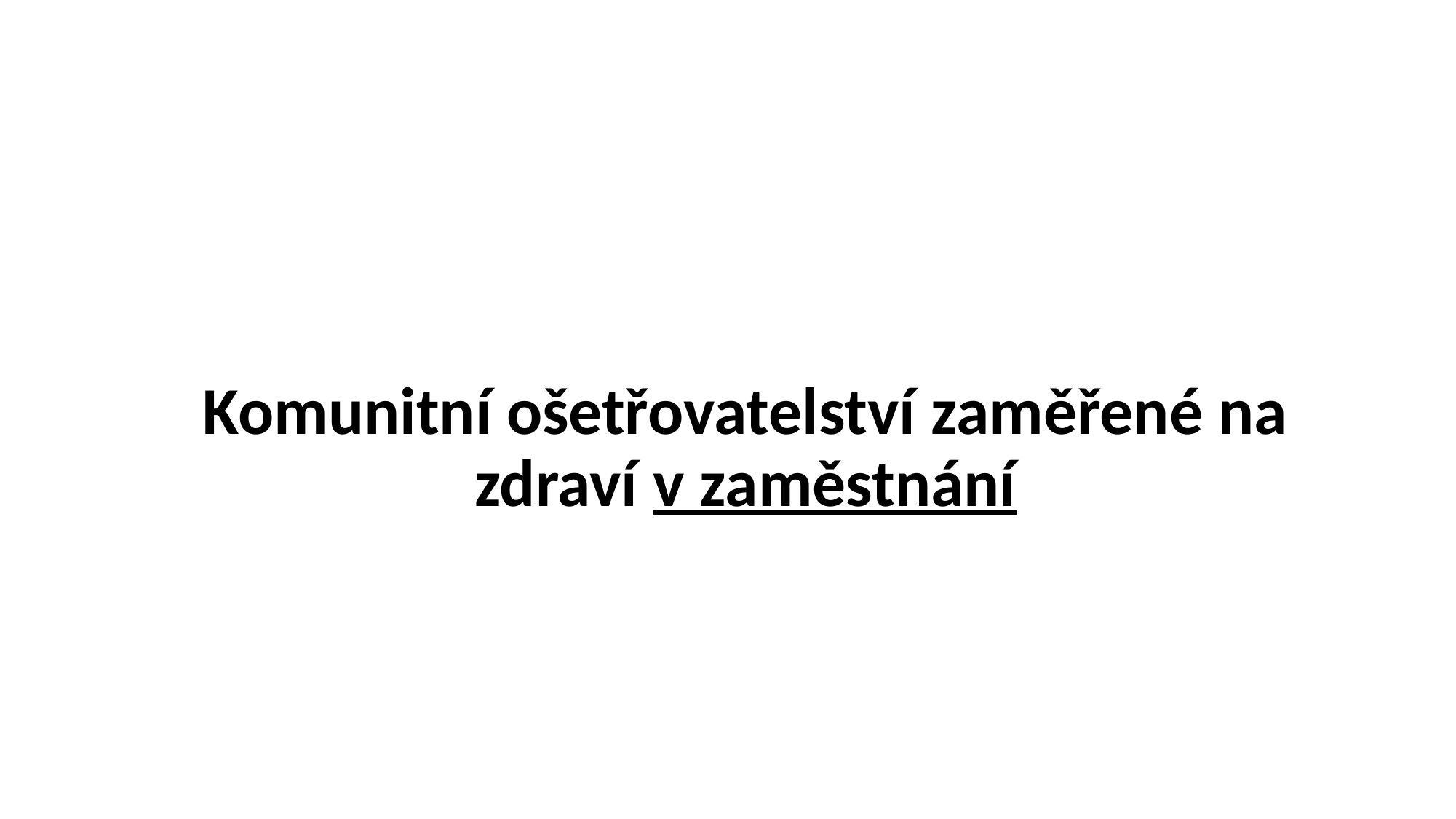

# Komunitní ošetřovatelství zaměřené na zdraví v zaměstnání